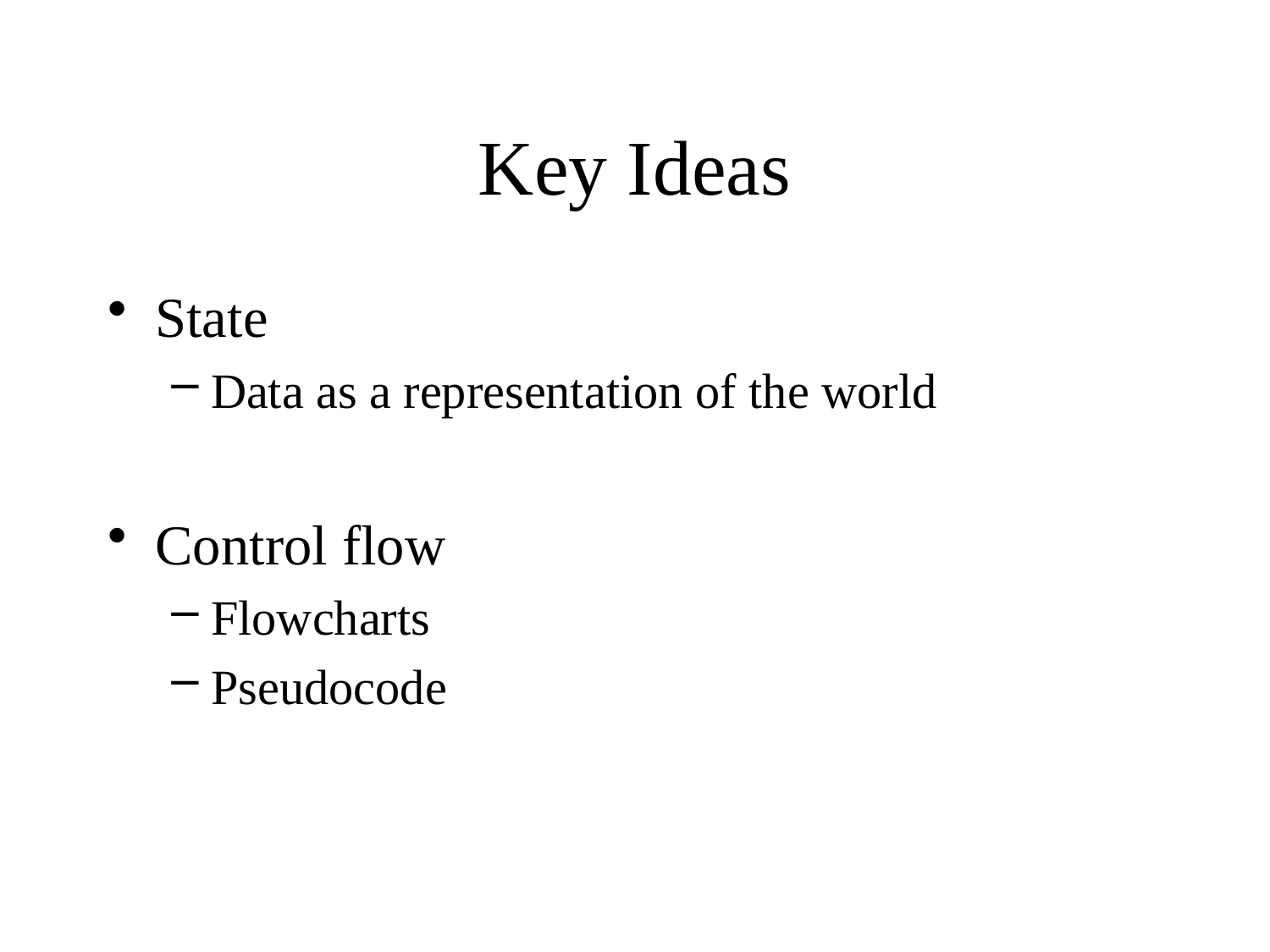

# Key Ideas
State
Data as a representation of the world

Control flow
Flowcharts
Pseudocode